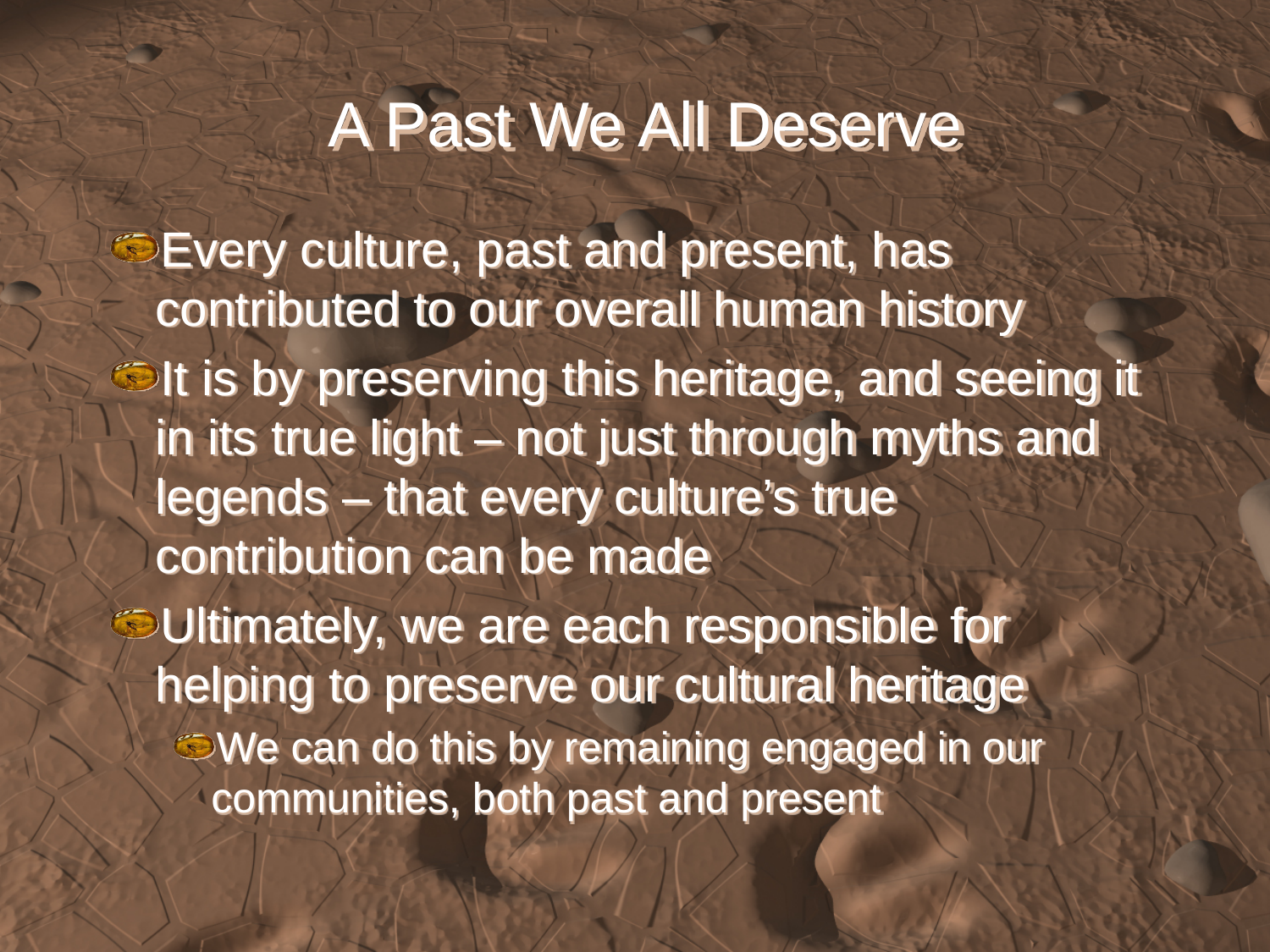

A Past We All Deserve
Every culture, past and present, has contributed to our overall human history
It is by preserving this heritage, and seeing it in its true light – not just through myths and legends – that every culture’s true contribution can be made
Ultimately, we are each responsible for helping to preserve our cultural heritage
We can do this by remaining engaged in our communities, both past and present